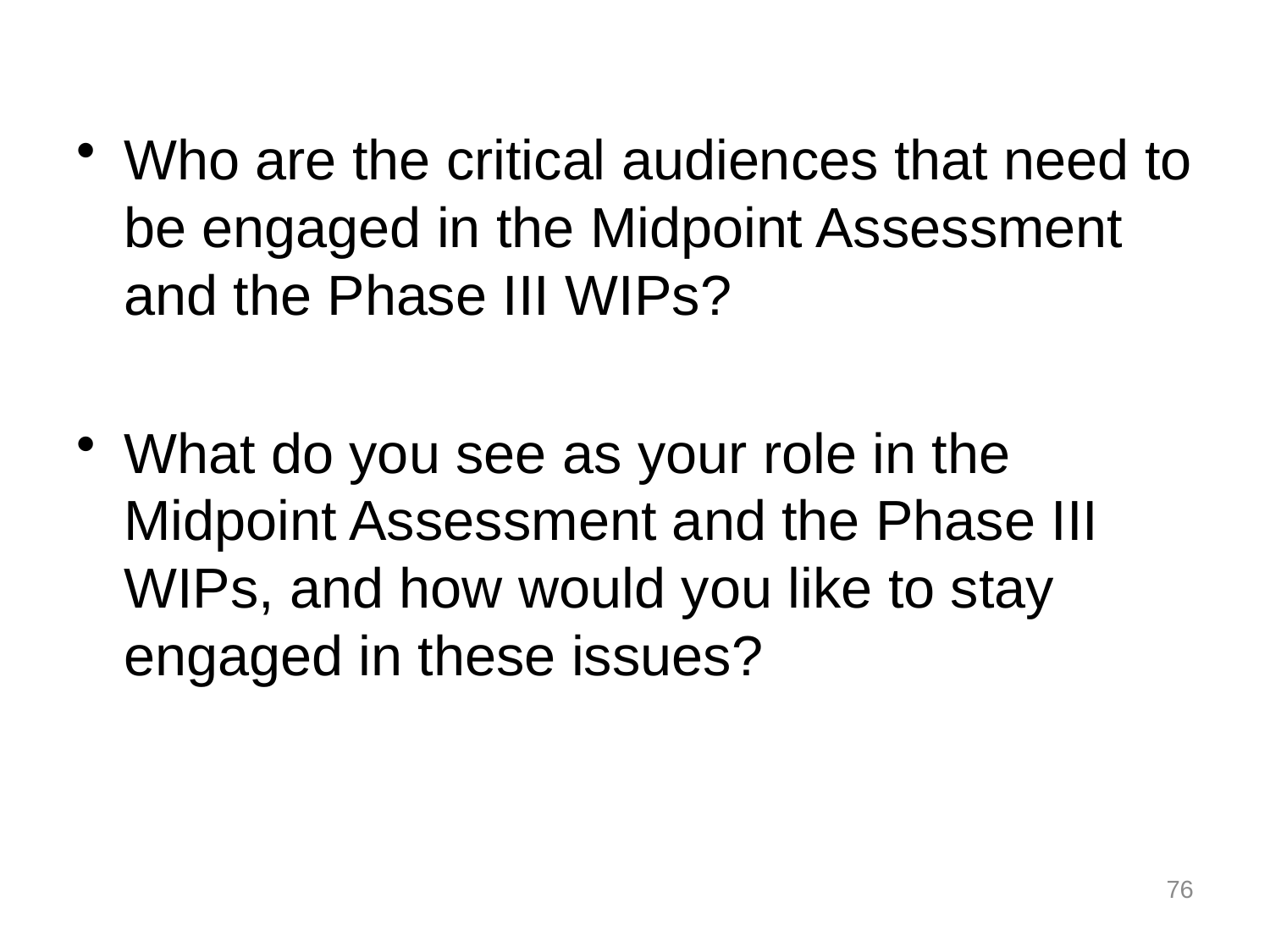

# Who are the critical audiences that need to be engaged in the Midpoint Assessment and the Phase III WIPs?

What do you see as your role in the Midpoint Assessment and the Phase III WIPs, and how would you like to stay engaged in these issues?
76